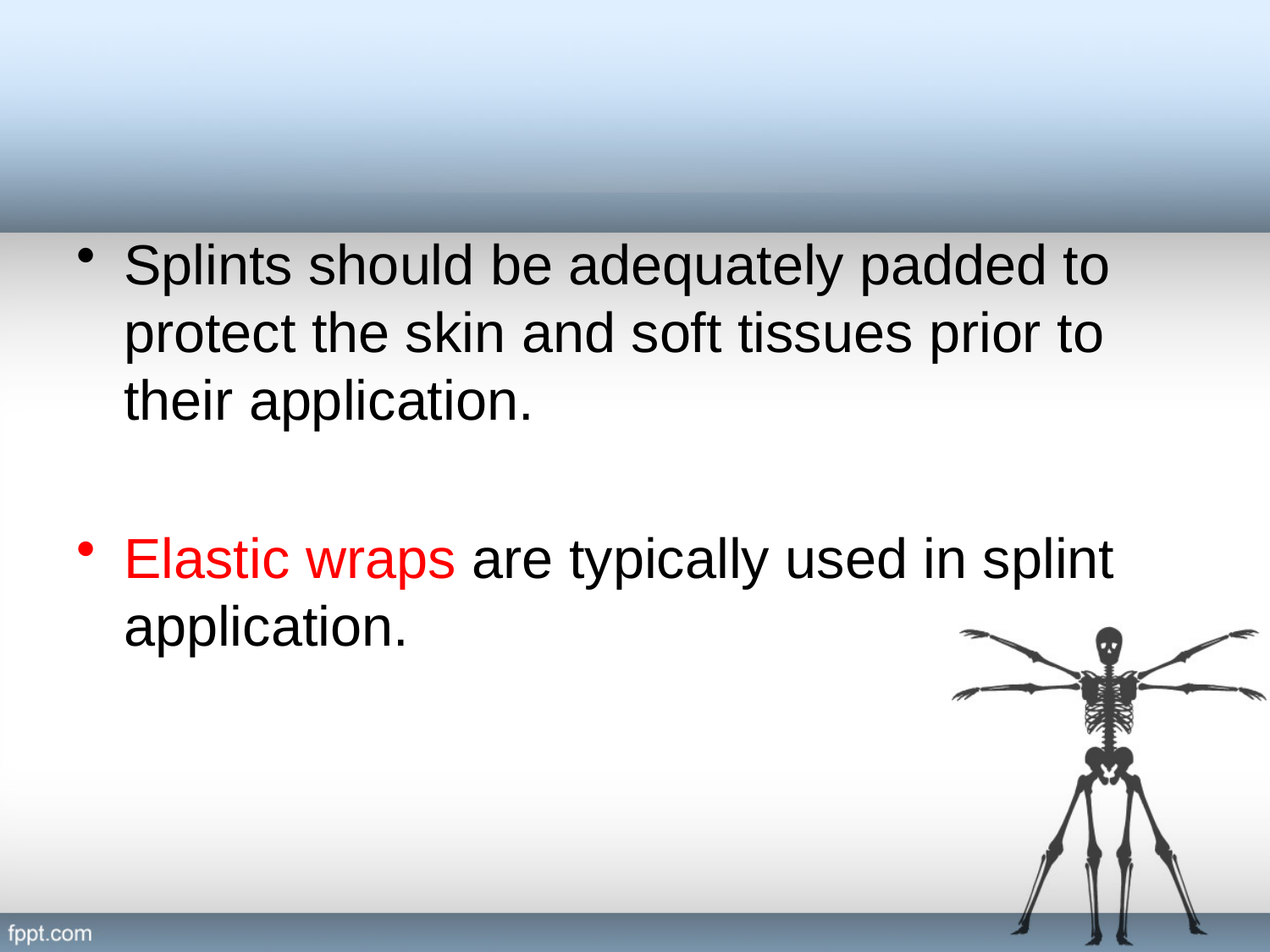

Splints should be adequately padded to protect the skin and soft tissues prior to their application.

Elastic wraps are typically used in splint application.